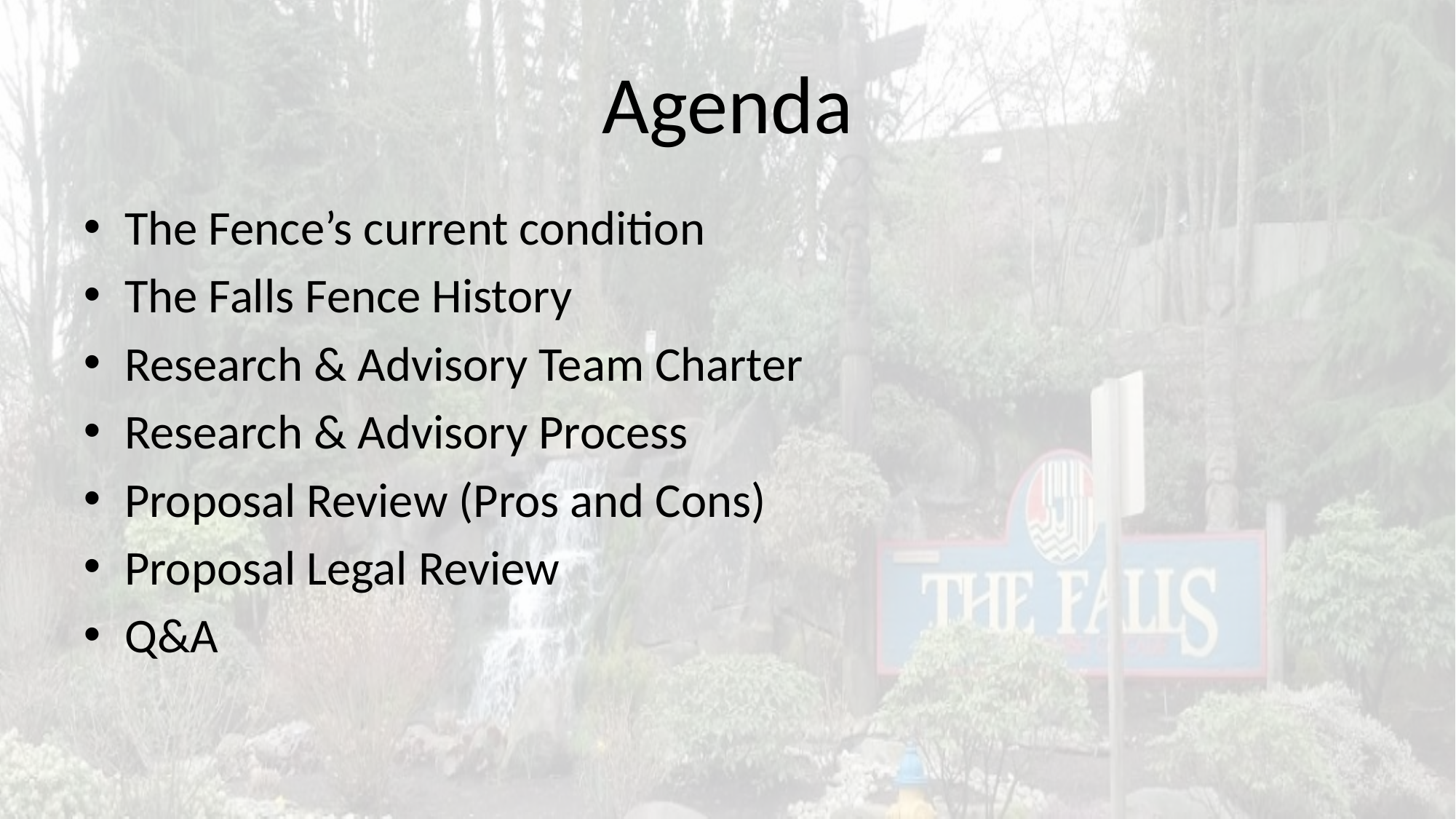

# Agenda
The Fence’s current condition
The Falls Fence History
Research & Advisory Team Charter
Research & Advisory Process
Proposal Review (Pros and Cons)
Proposal Legal Review
Q&A